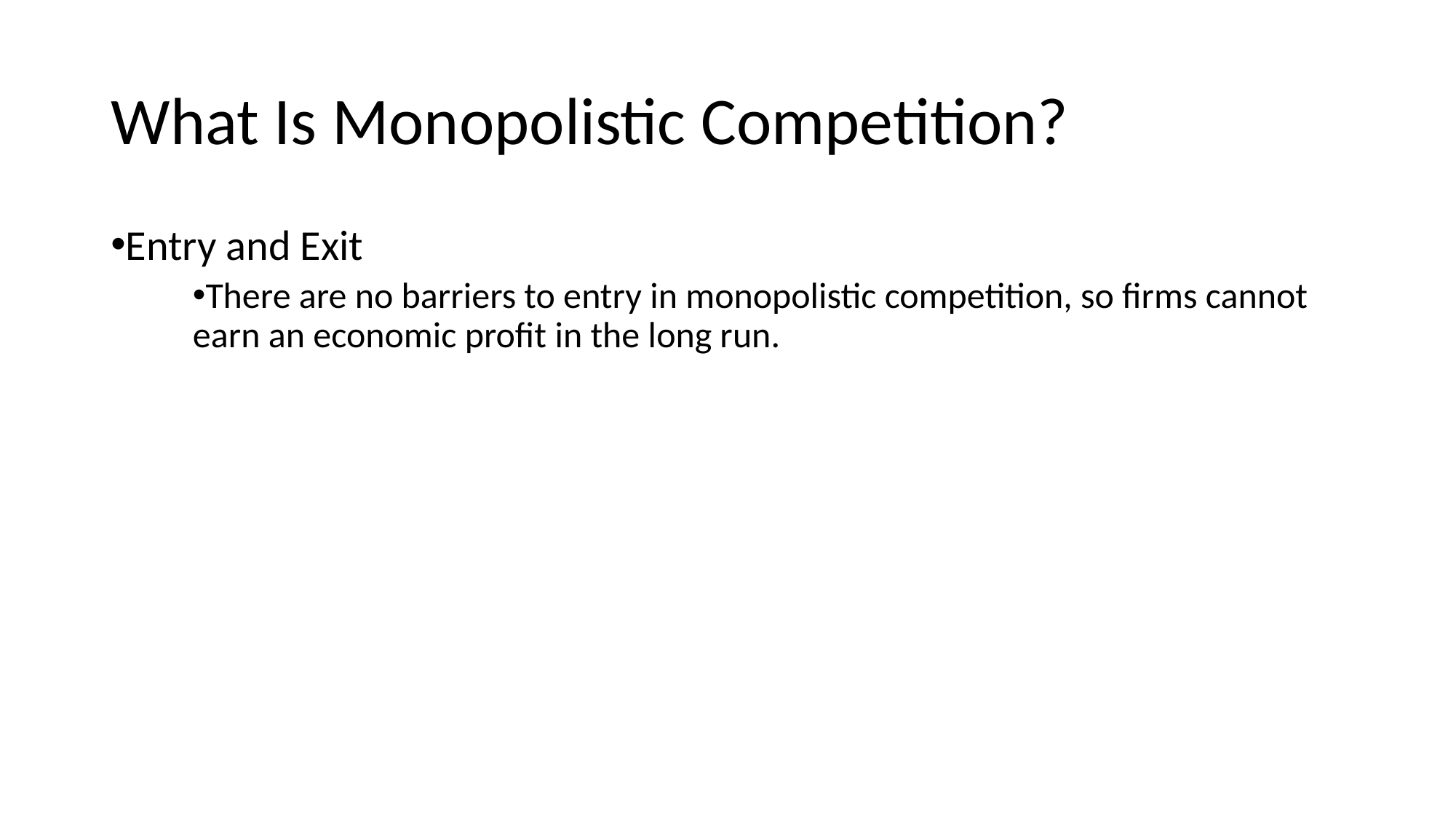

# What Is Monopolistic Competition?
Entry and Exit
There are no barriers to entry in monopolistic competition, so firms cannot earn an economic profit in the long run.